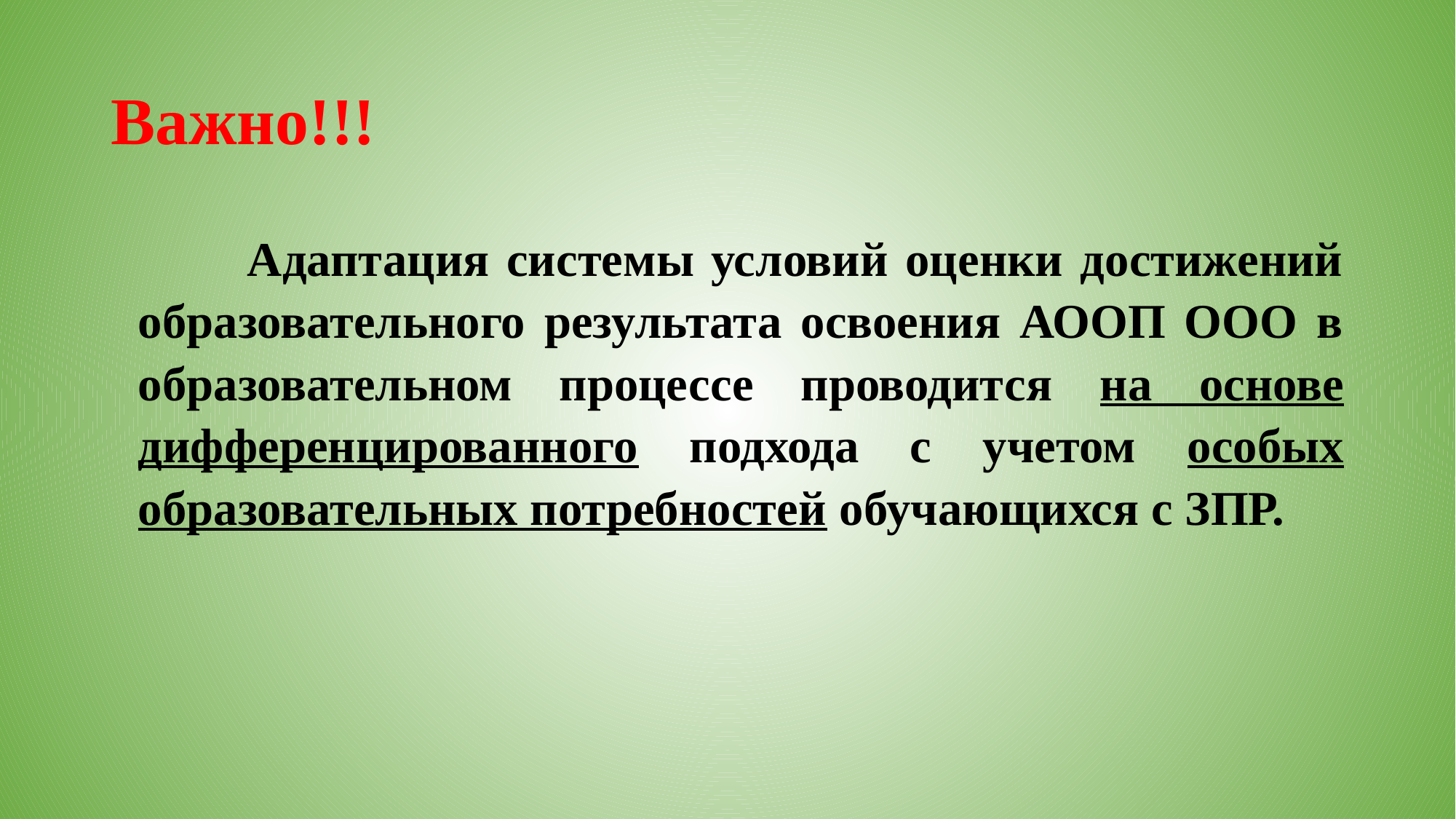

# Важно!!!
	Адаптация системы условий оценки достижений образовательного результата освоения АООП ООО в образовательном процессе проводится на основе дифференцированного подхода с учетом особых образовательных потребностей обучающихся с ЗПР.